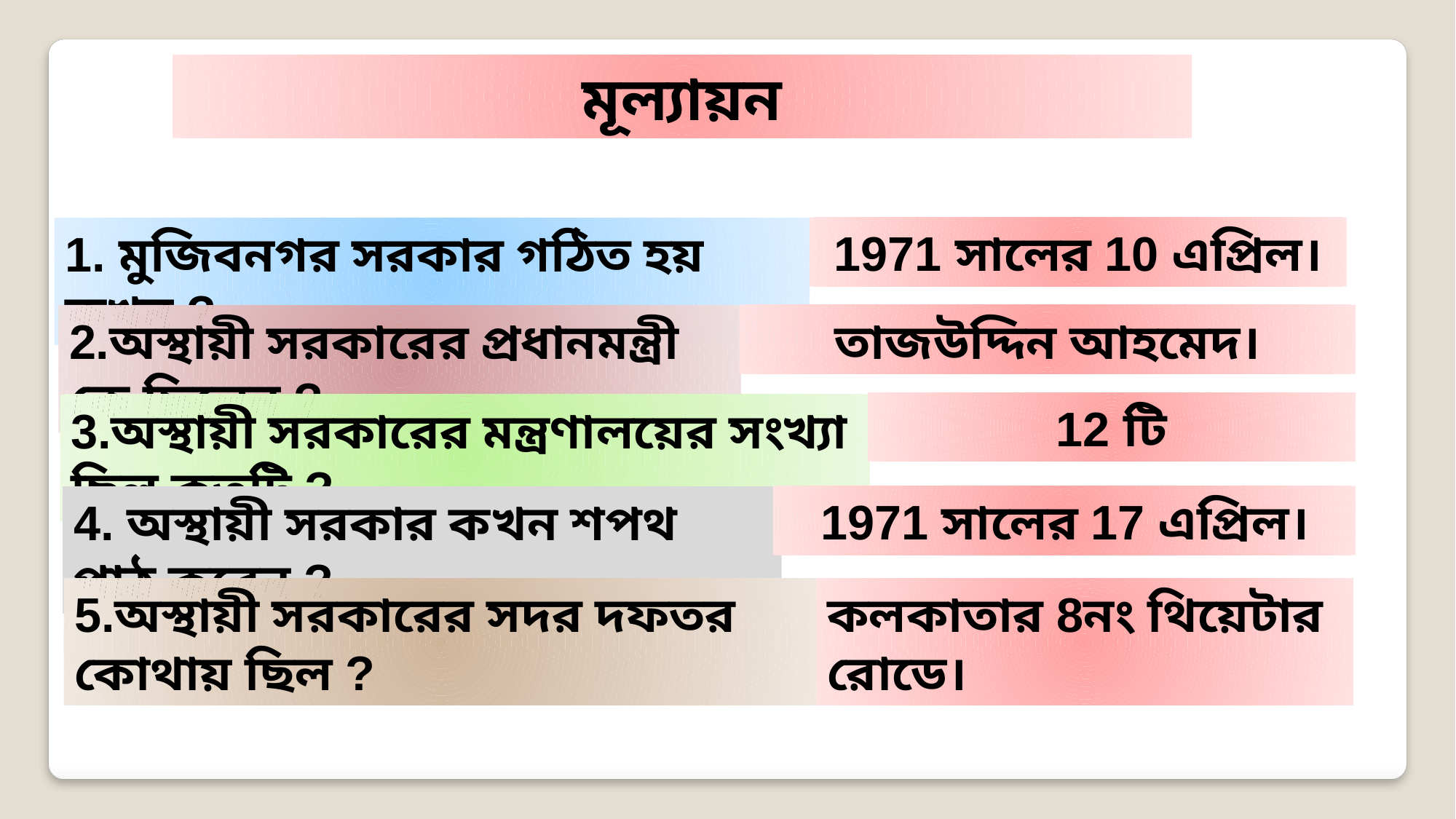

মূল্যায়ন
1971 সালের 10 এপ্রিল।
1. মুজিবনগর সরকার গঠিত হয় কখন ?
তাজউদ্দিন আহমেদ।
2.অস্থায়ী সরকারের প্রধানমন্ত্রী কে ছিলেন ?
12 টি
3.অস্থায়ী সরকারের মন্ত্রণালয়ের সংখ্যা ছিল কতটি ?
1971 সালের 17 এপ্রিল।
4. অস্থায়ী সরকার কখন শপথ পাঠ করেন ?
5.অস্থায়ী সরকারের সদর দফতর কোথায় ছিল ?
কলকাতার 8নং থিয়েটার রোডে।